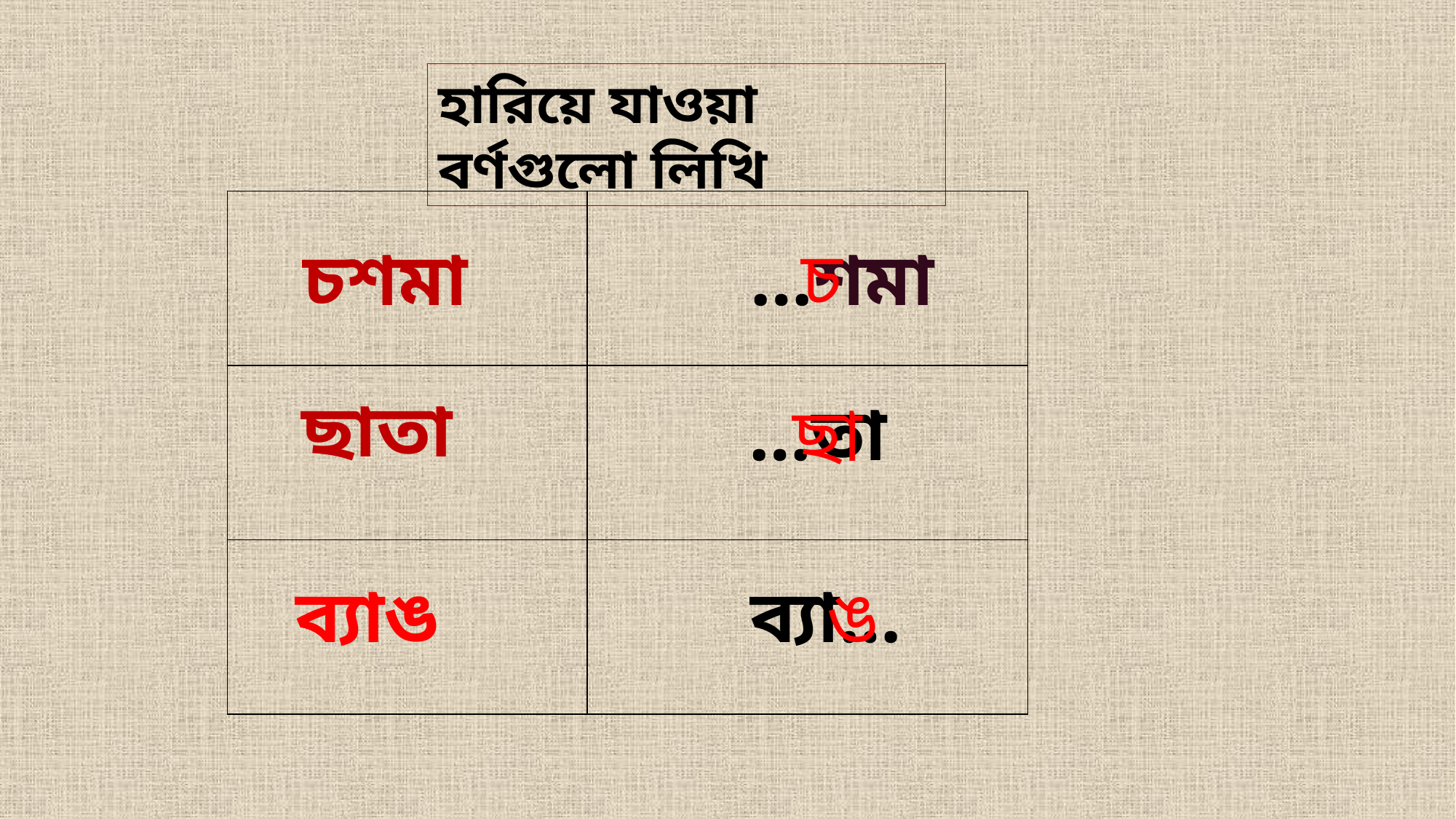

হারিয়ে যাওয়া বর্ণগুলো লিখি
|  |  |
| --- | --- |
|  |  |
|  |  |
চ
চশমা
…শমা
ছাতা
…তা
ছা
ব্যাঙ
ব্যা…
ঙ